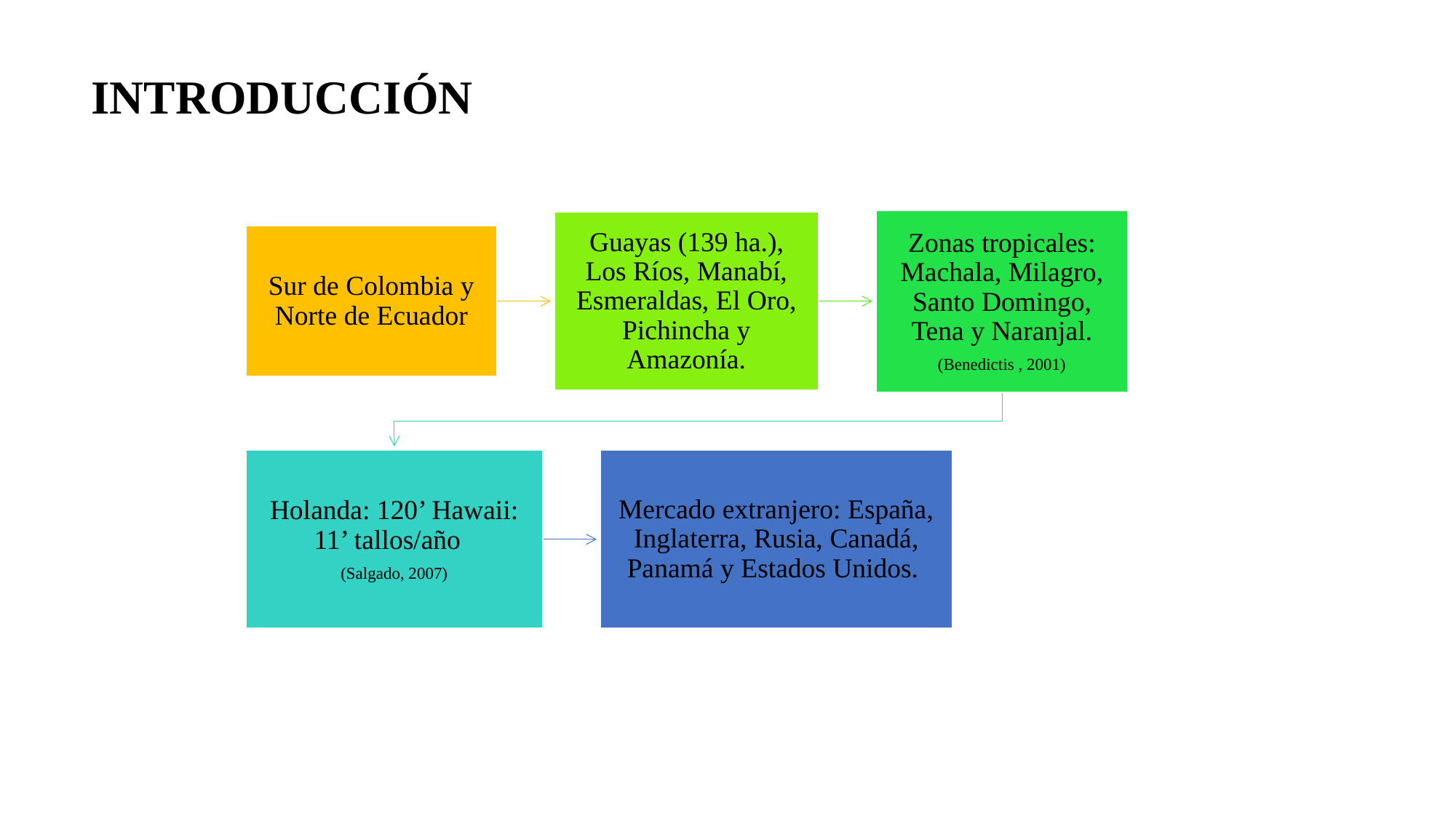

# INTRODUCCIÓN

Sur de Colombia y Norte de Ecuador

Guayas (139 ha.), Los Ríos, Manabí, Esmeraldas, El Oro, Pichincha y Amazonía.

Zonas tropicales: Machala, Milagro, Santo Domingo, Tena y Naranjal.
(Benedictis , 2001)

Holanda: 120’ Hawaii: 11’ tallos/año
(Salgado, 2007)
Mercado extranjero: España, Inglaterra, Rusia, Canadá, Panamá y Estados Unidos.